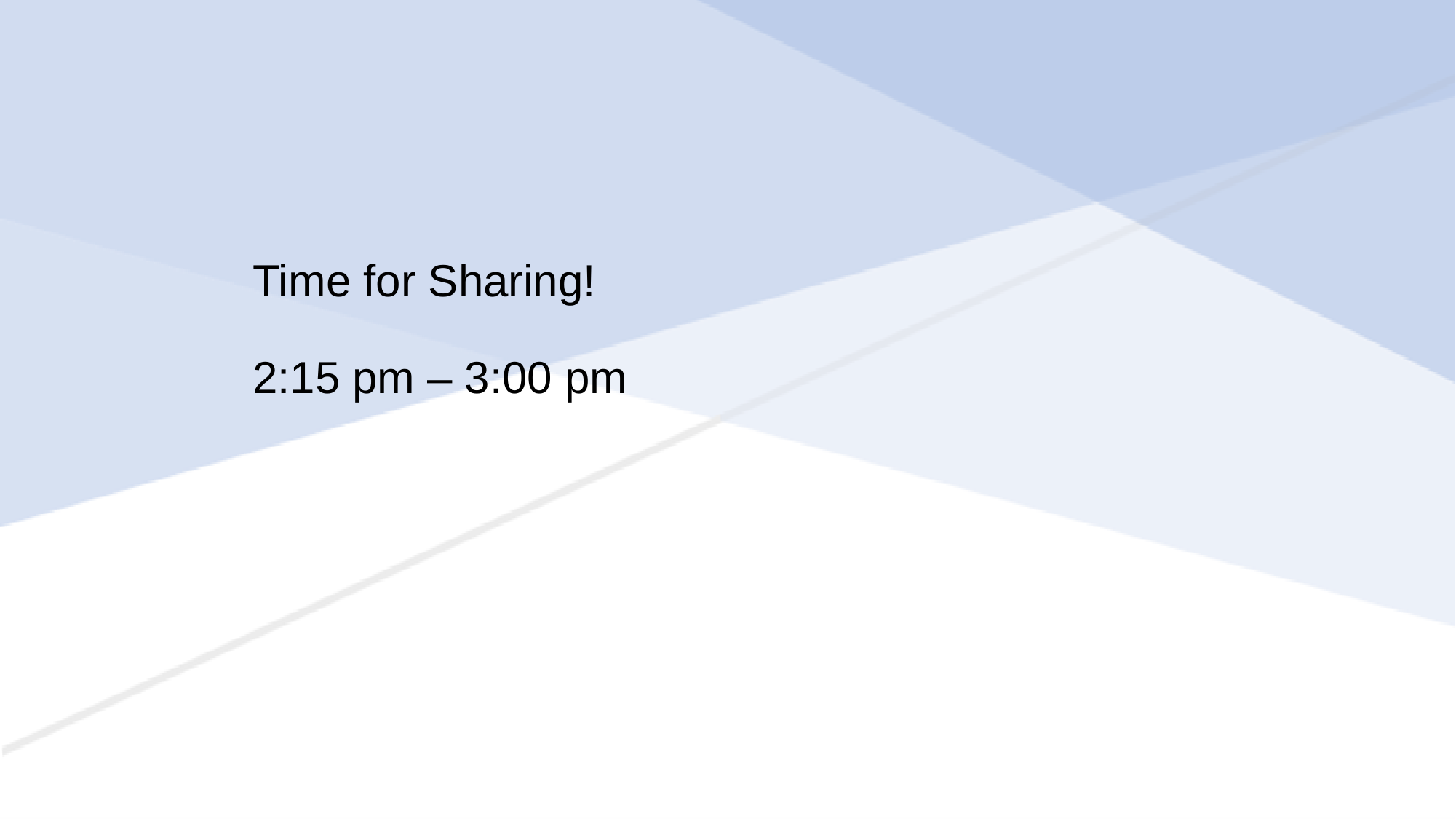

# Time for Sharing! 2:15 pm – 3:00 pm